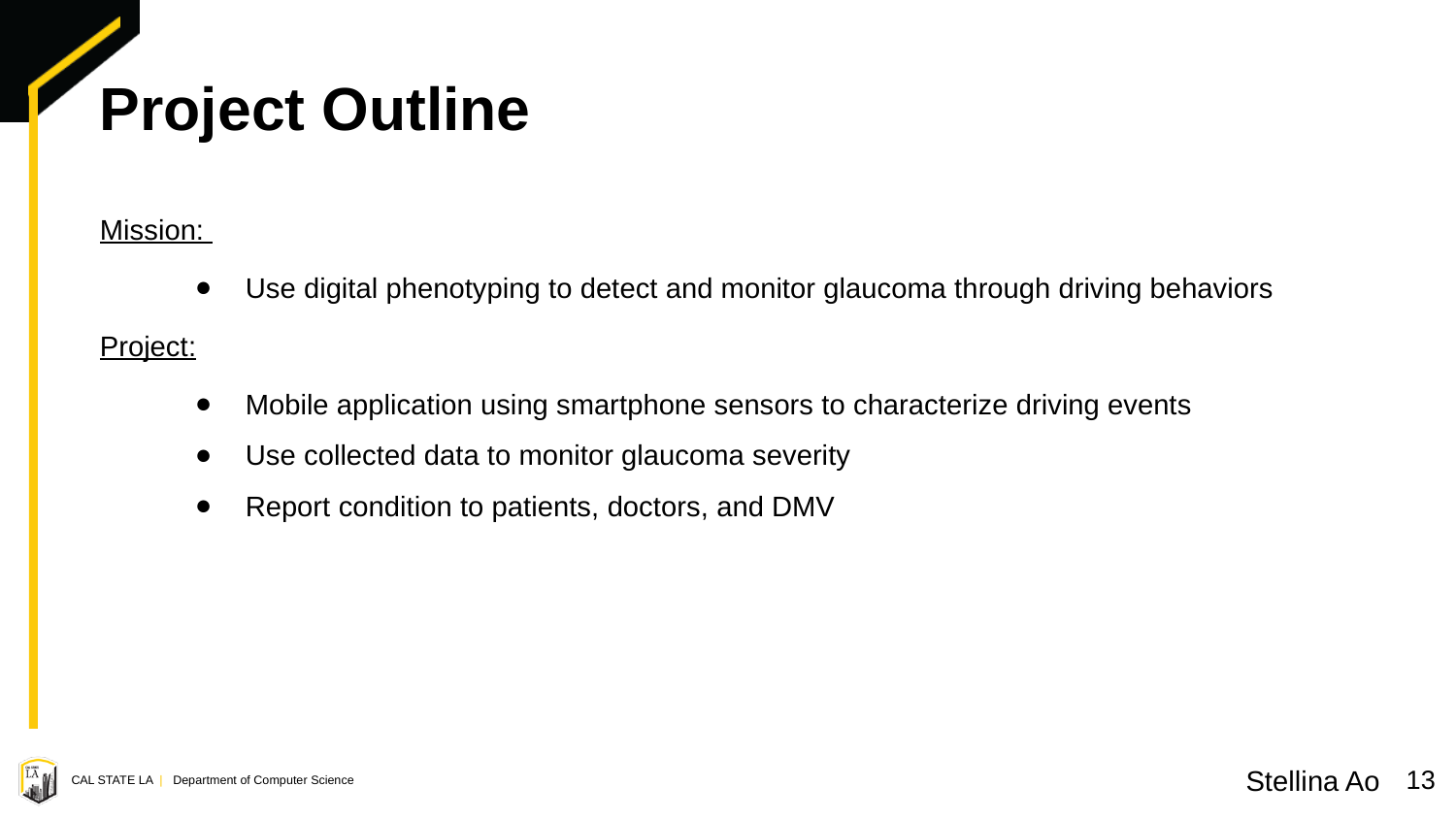

# Project Outline
Mission:
Use digital phenotyping to detect and monitor glaucoma through driving behaviors
Project:
Mobile application using smartphone sensors to characterize driving events
Use collected data to monitor glaucoma severity
Report condition to patients, doctors, and DMV
Stellina Ao
13